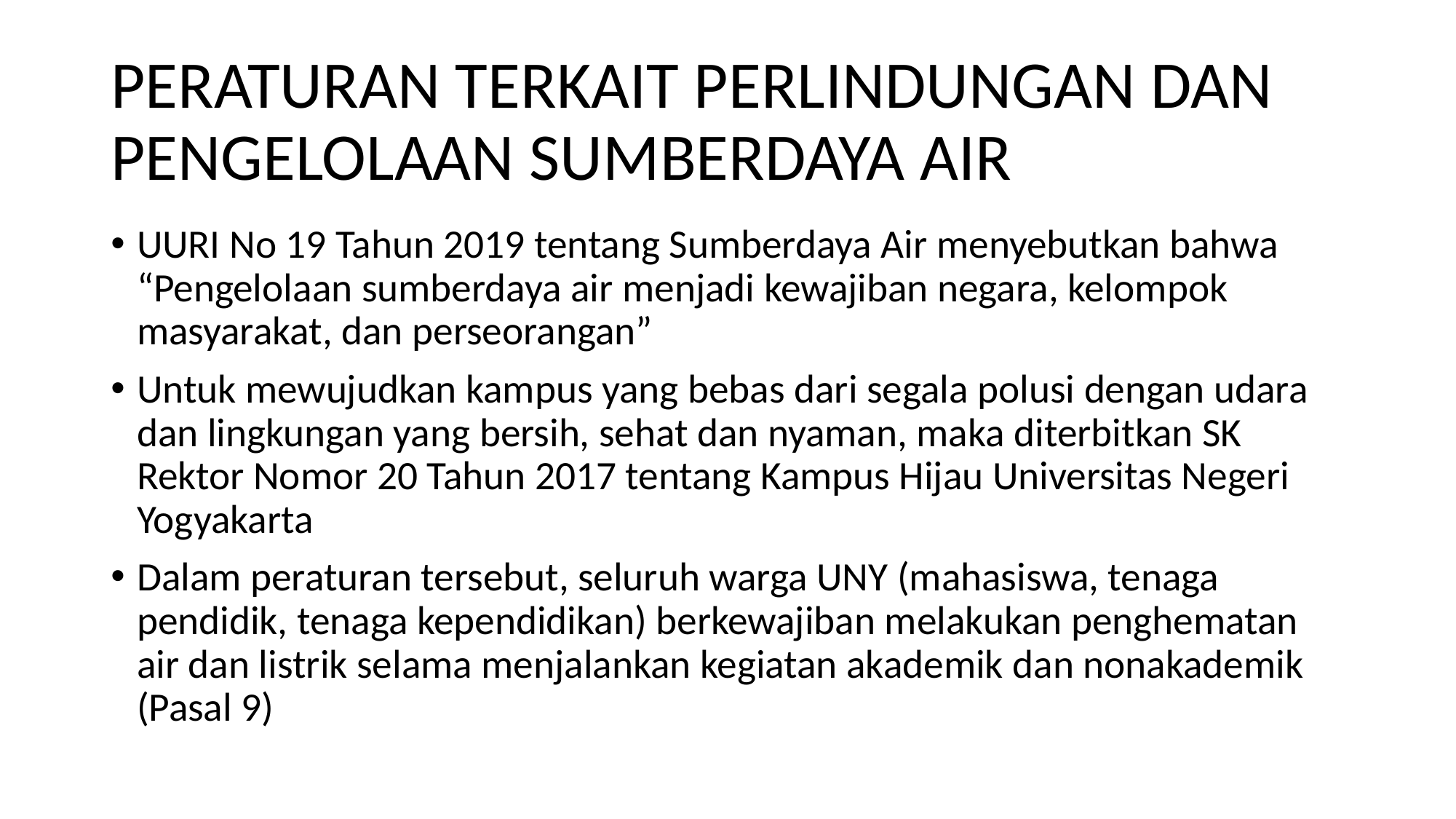

# PERATURAN TERKAIT PERLINDUNGAN DAN PENGELOLAAN SUMBERDAYA AIR
UURI No 19 Tahun 2019 tentang Sumberdaya Air menyebutkan bahwa “Pengelolaan sumberdaya air menjadi kewajiban negara, kelompok masyarakat, dan perseorangan”
Untuk mewujudkan kampus yang bebas dari segala polusi dengan udara dan lingkungan yang bersih, sehat dan nyaman, maka diterbitkan SK Rektor Nomor 20 Tahun 2017 tentang Kampus Hijau Universitas Negeri Yogyakarta
Dalam peraturan tersebut, seluruh warga UNY (mahasiswa, tenaga pendidik, tenaga kependidikan) berkewajiban melakukan penghematan air dan listrik selama menjalankan kegiatan akademik dan nonakademik (Pasal 9)